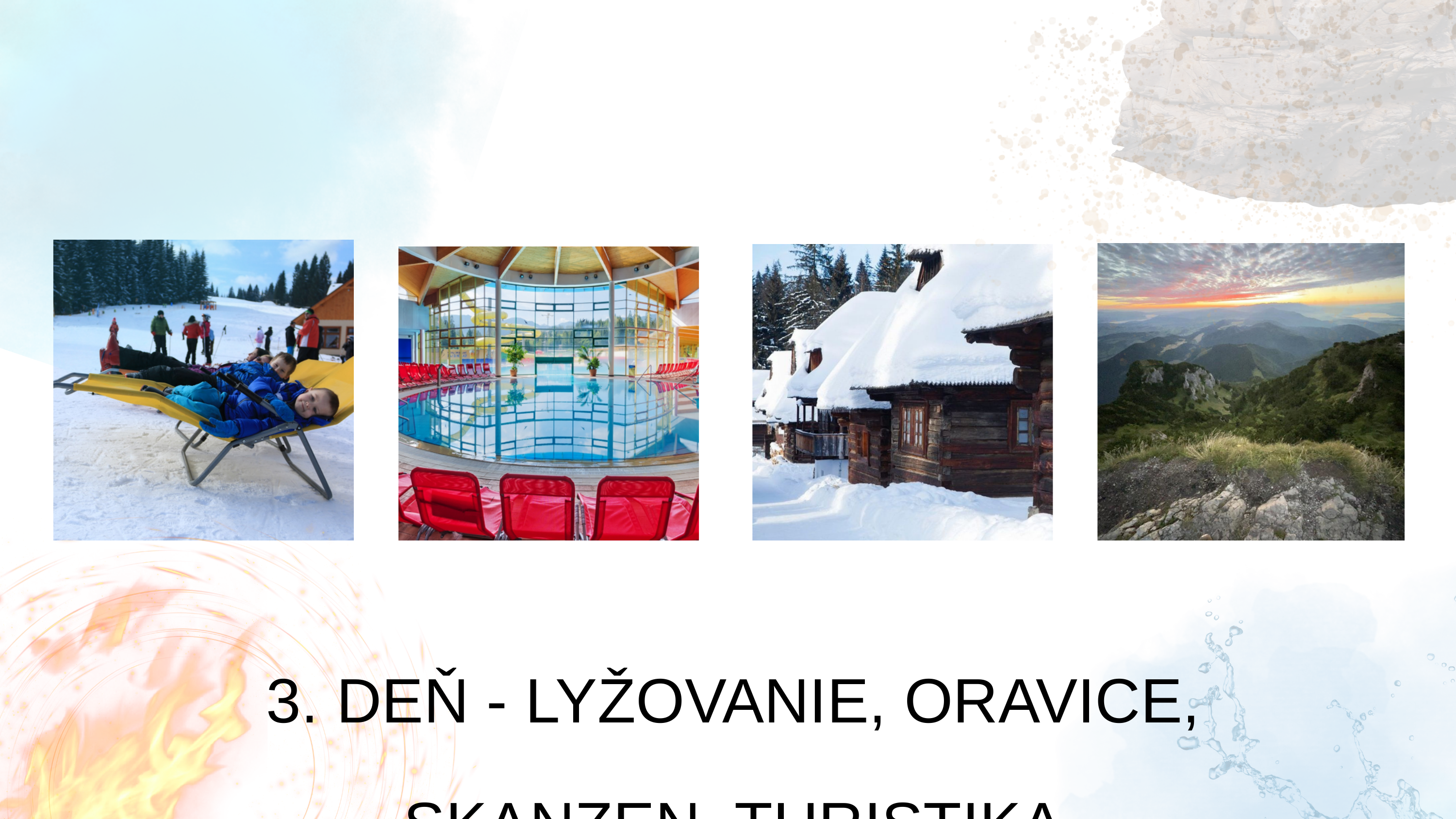

3. DEŇ - LYŽOVANIE, ORAVICE, SKANZEN, TURISTIKA